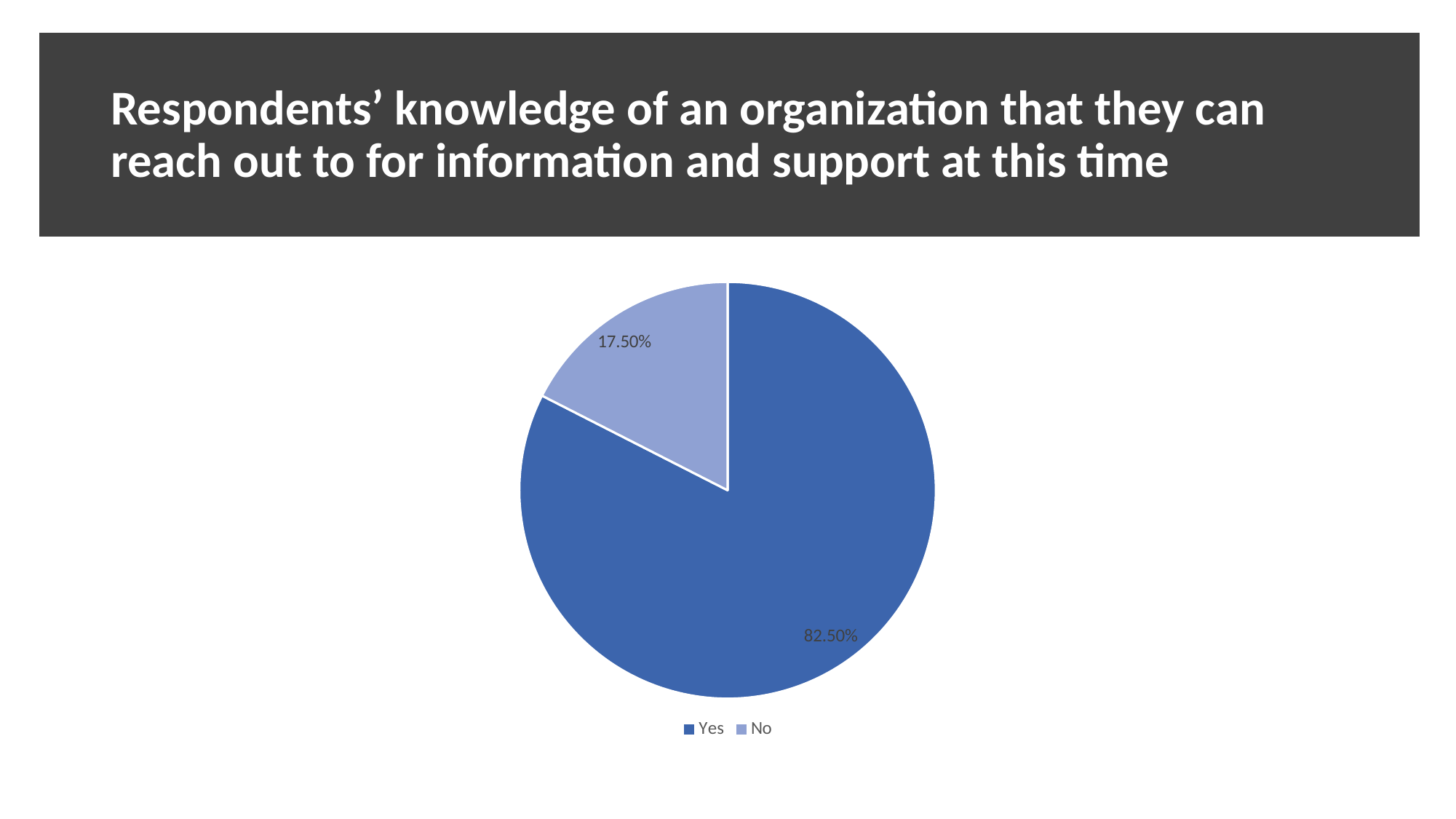

# Respondents’ knowledge of an organization that they can reach out to for information and support at this time

### Chart

| Category |  |
|---|---|
| Yes | 0.825 |
| No | 0.175 |